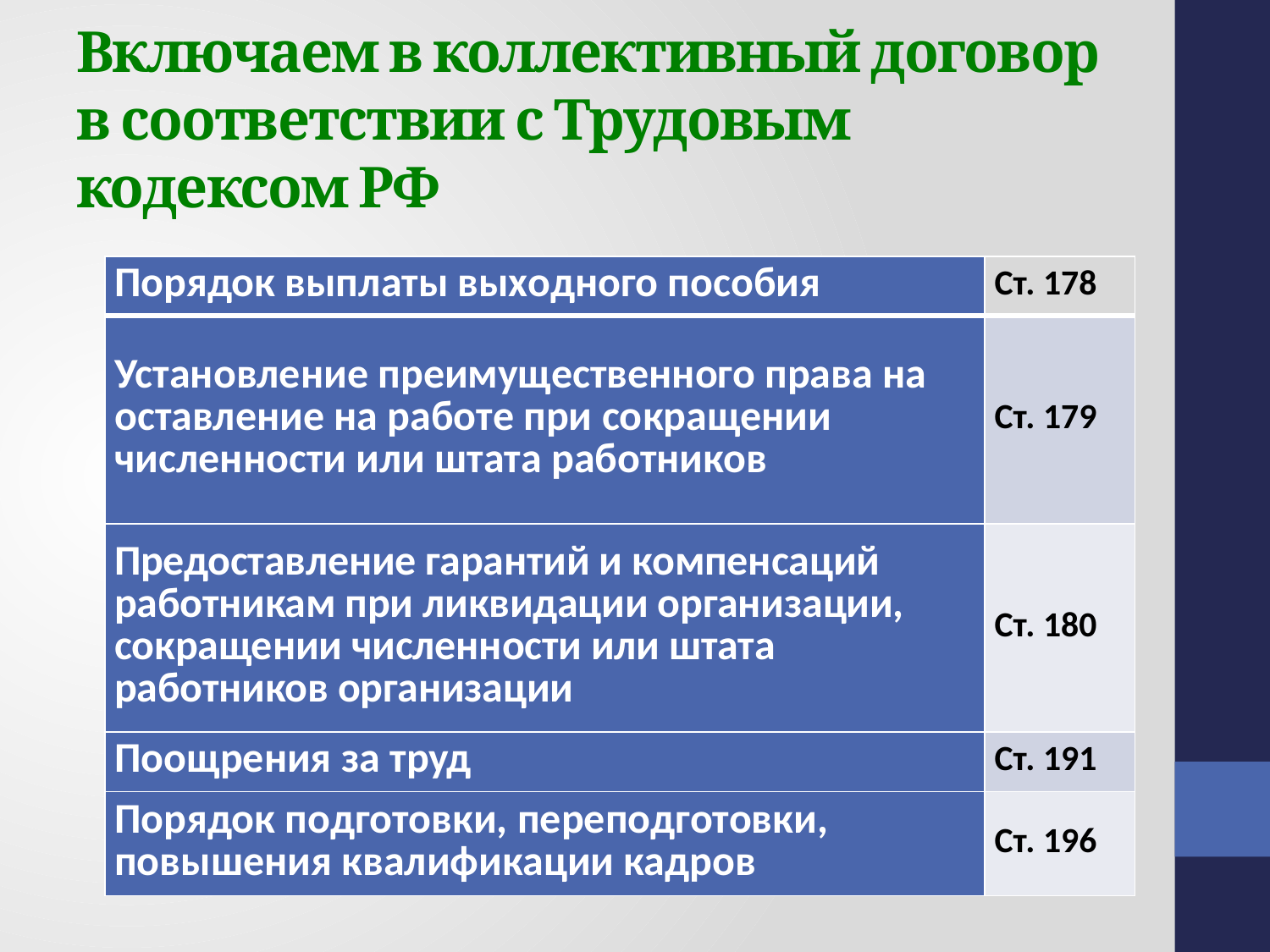

# Включаем в коллективный договор в соответствии с Трудовым кодексом РФ

| Порядок выплаты выходного пособия | Ст. 178 |
| --- | --- |
| Установление преимущественного права на оставление на работе при сокращении численности или штата работников | Ст. 179 |
| Предоставление гарантий и компенсаций работникам при ликвидации организации, сокращении численности или штата работников организации | Ст. 180 |
| Поощрения за труд | Ст. 191 |
| Порядок подготовки, переподготовки, повышения квалификации кадров | Ст. 196 |